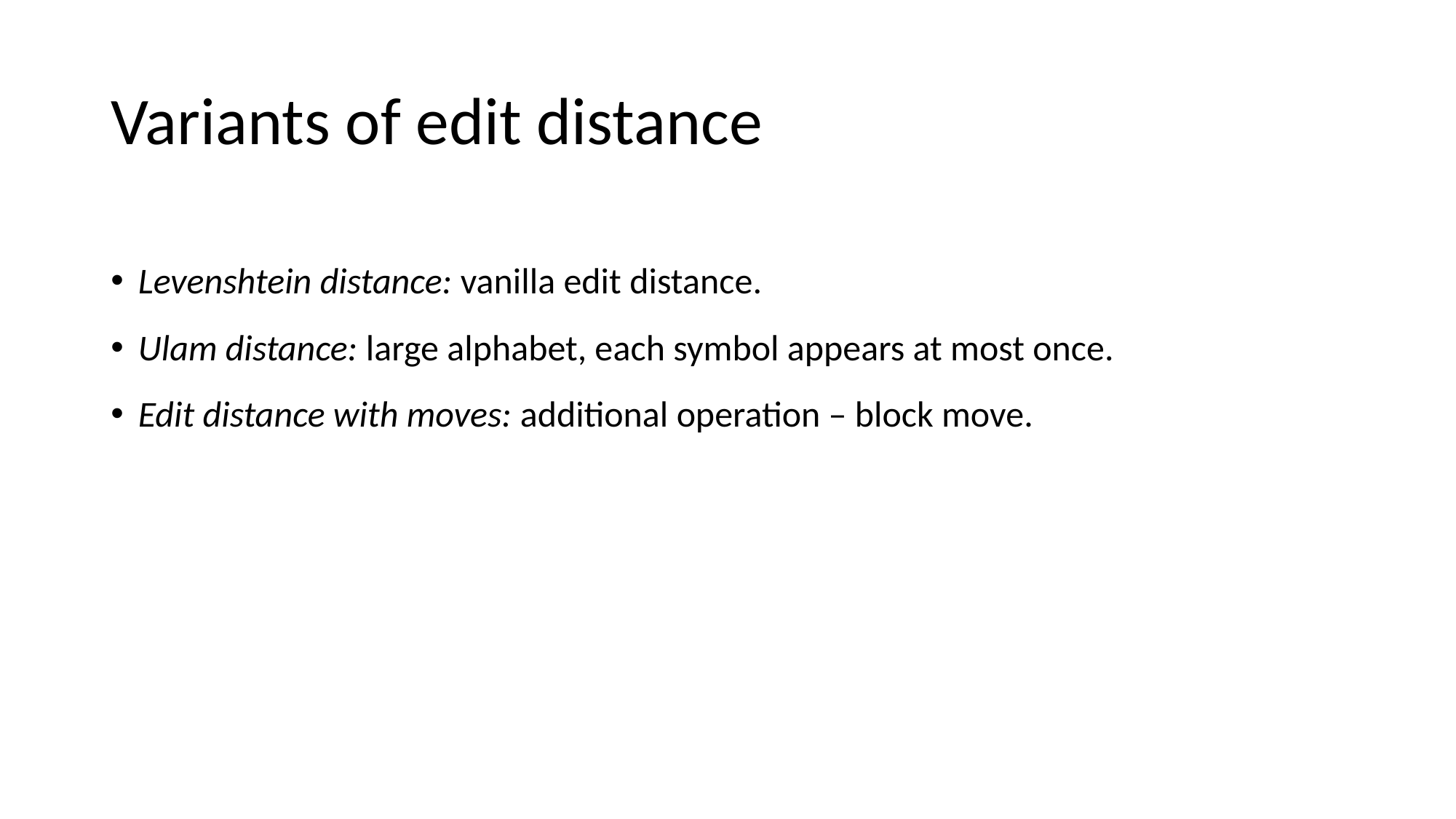

# Variants of edit distance

Levenshtein distance: vanilla edit distance.
Ulam distance: large alphabet, each symbol appears at most once.
Edit distance with moves: additional operation – block move.